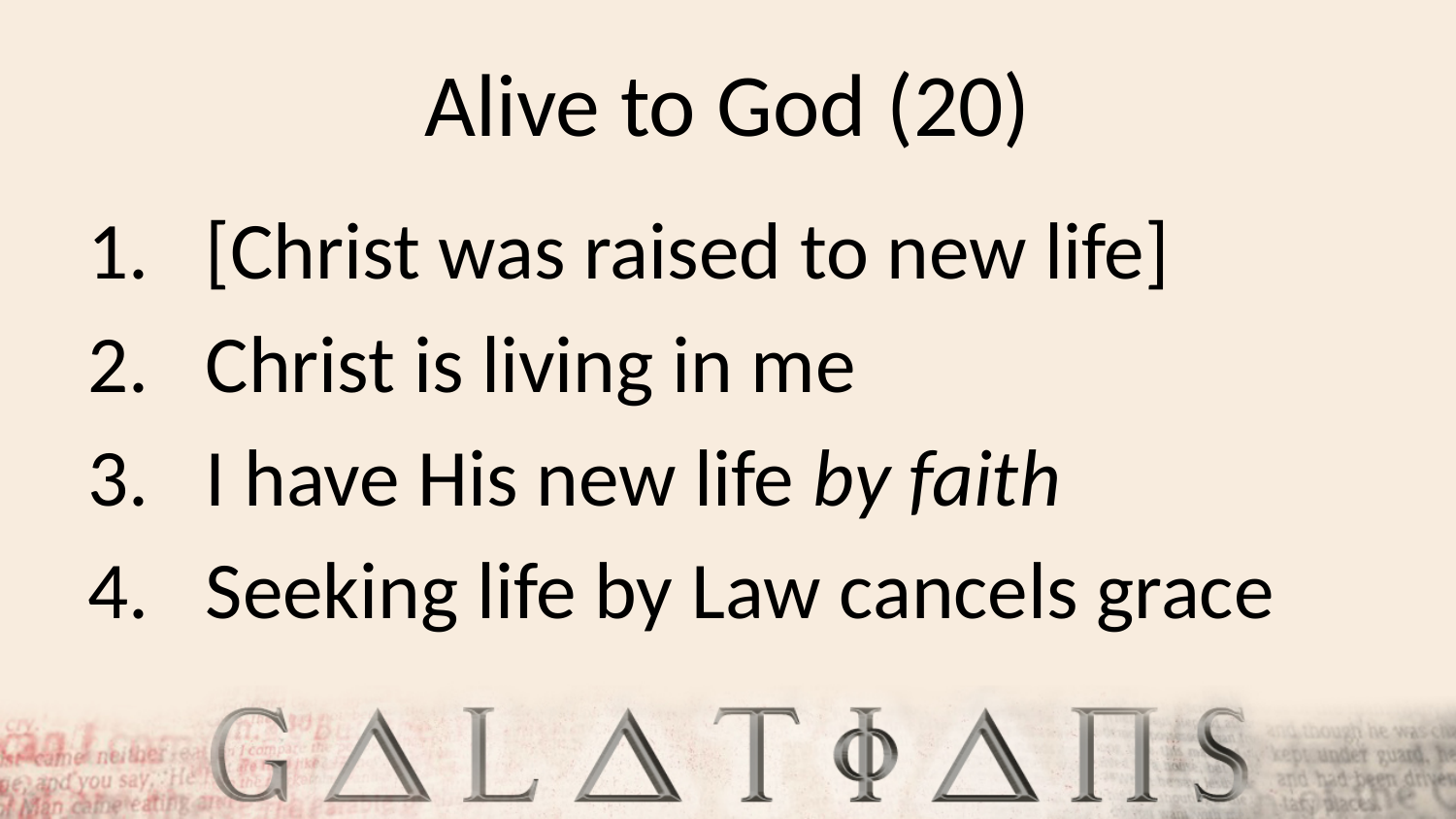

# Alive to God (20)
[Christ was raised to new life]
Christ is living in me
I have His new life by faith
Seeking life by Law cancels grace